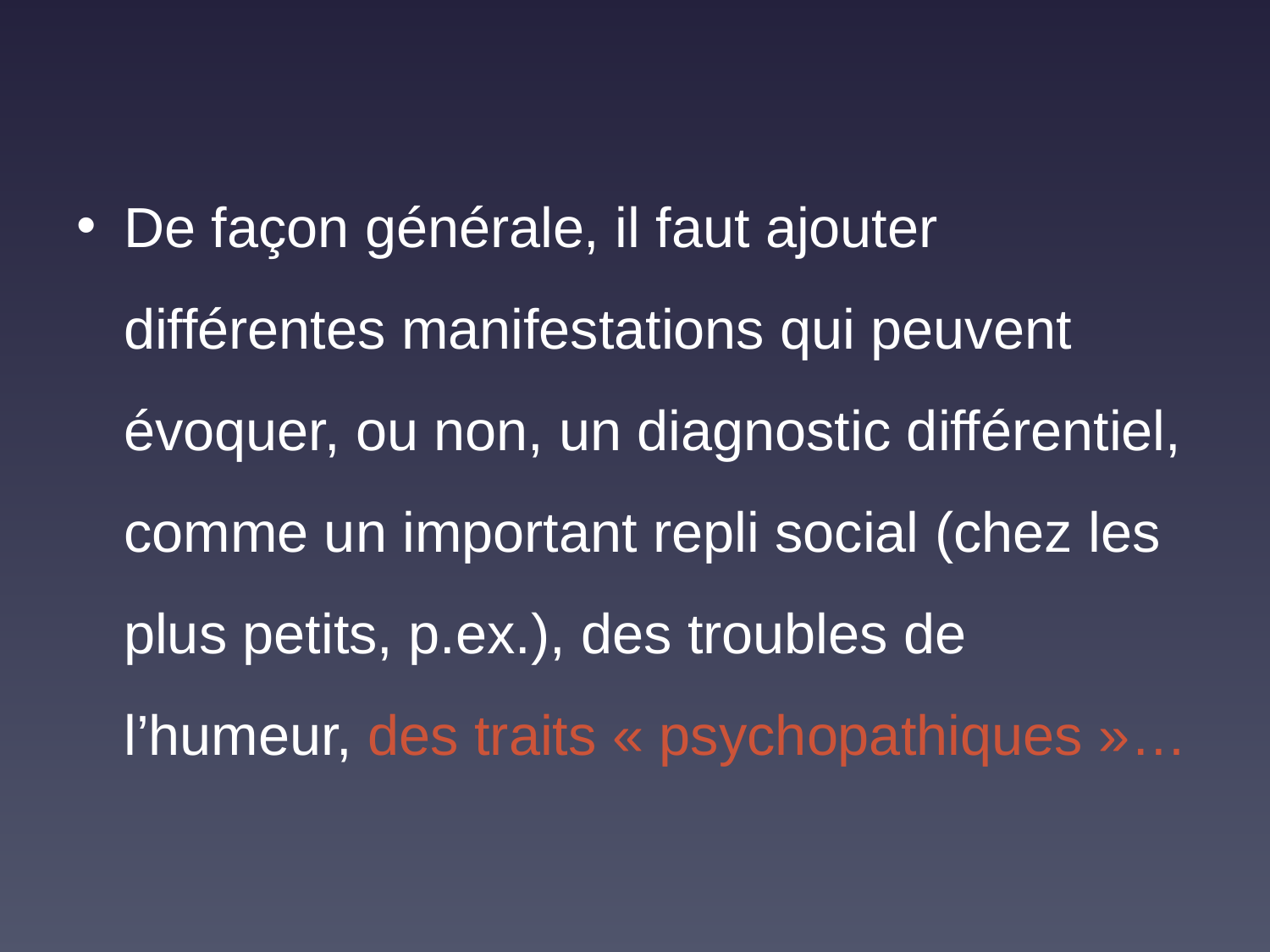

De façon générale, il faut ajouter différentes manifestations qui peuvent évoquer, ou non, un diagnostic différentiel, comme un important repli social (chez les plus petits, p.ex.), des troubles de l’humeur, des traits « psychopathiques »…